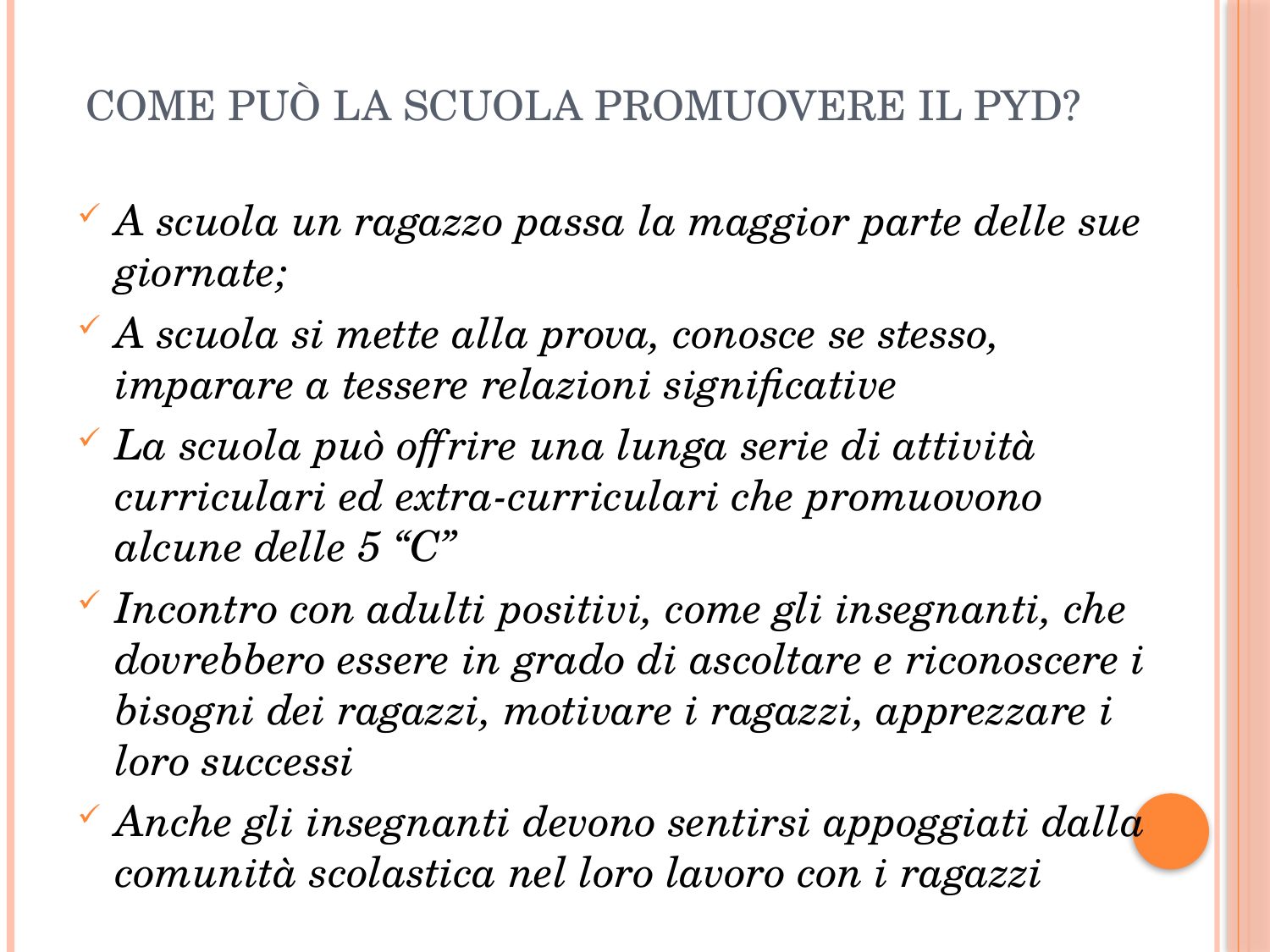

# Come può la scuola promuovere il pyd?

A scuola un ragazzo passa la maggior parte delle sue giornate;
A scuola si mette alla prova, conosce se stesso, imparare a tessere relazioni significative
La scuola può offrire una lunga serie di attività curriculari ed extra-curriculari che promuovono alcune delle 5 “C”
Incontro con adulti positivi, come gli insegnanti, che dovrebbero essere in grado di ascoltare e riconoscere i bisogni dei ragazzi, motivare i ragazzi, apprezzare i loro successi
Anche gli insegnanti devono sentirsi appoggiati dalla comunità scolastica nel loro lavoro con i ragazzi